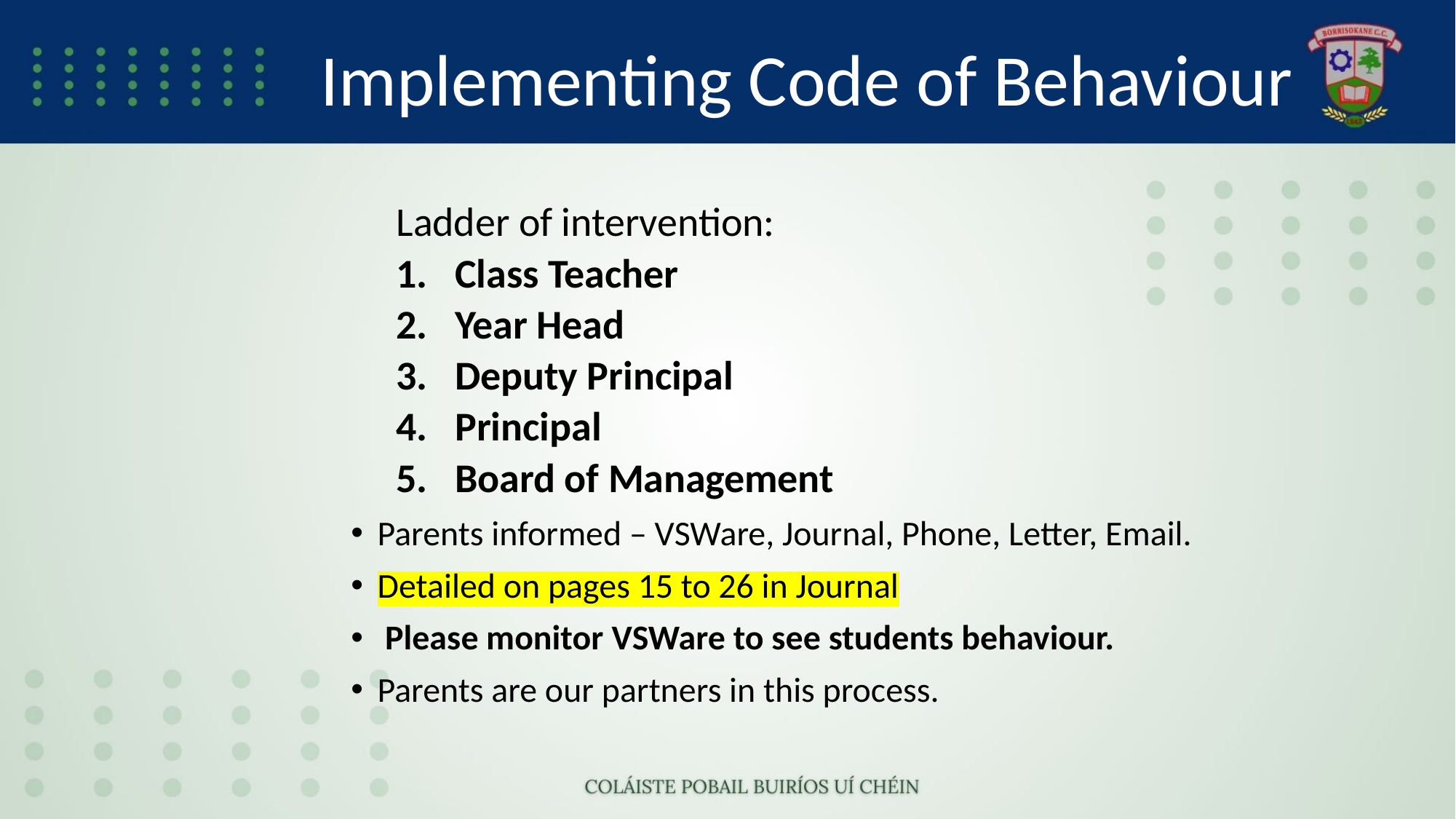

# Implementing Code of Behaviour
Ladder of intervention:
Class Teacher
Year Head
Deputy Principal
Principal
Board of Management
Parents informed – VSWare, Journal, Phone, Letter, Email.
Detailed on pages 15 to 26 in Journal
 Please monitor VSWare to see students behaviour.
Parents are our partners in this process.